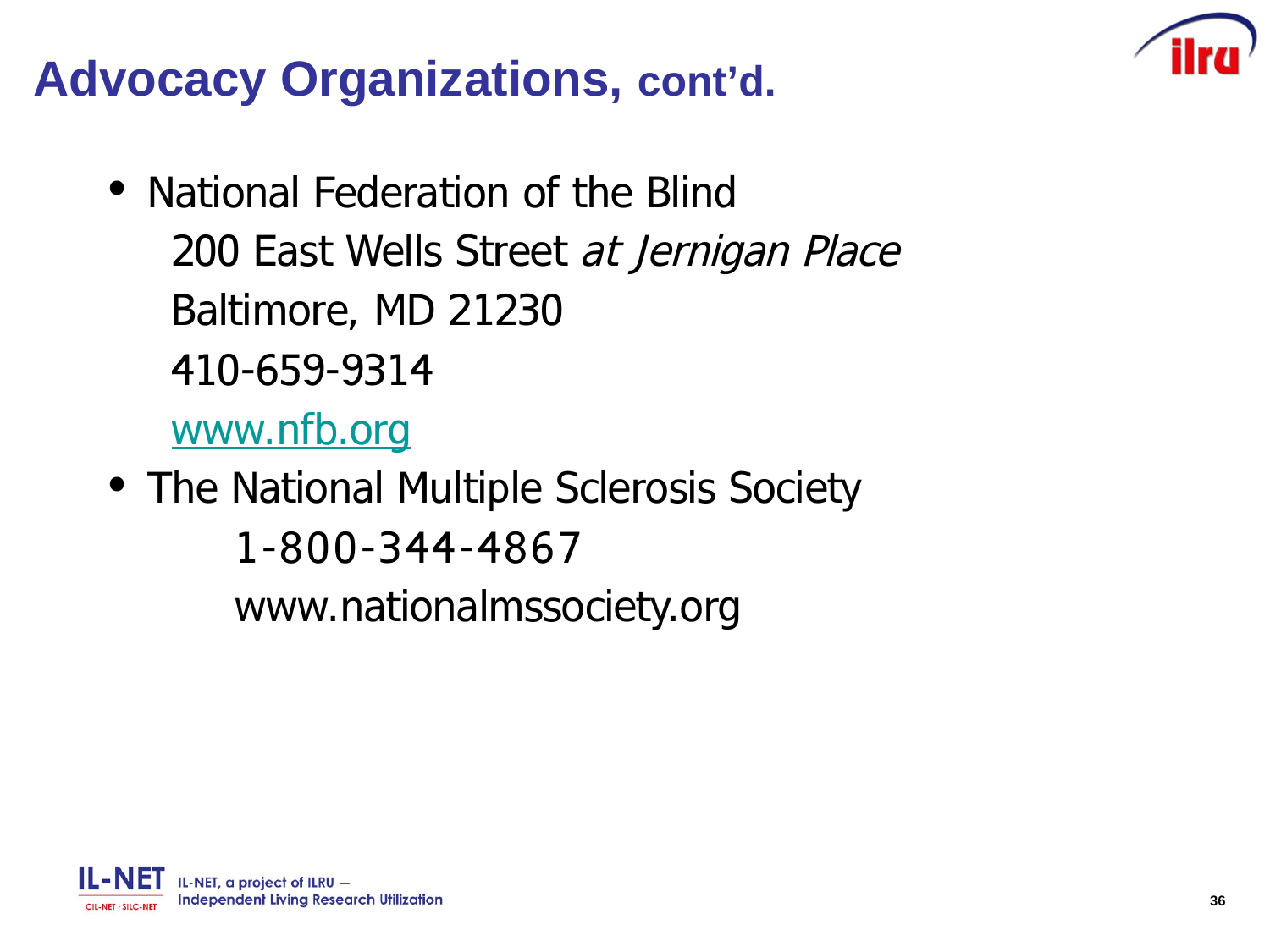

# Advocacy Organizations, cont’d.
National Federation of the Blind
200 East Wells Street at Jernigan Place
Baltimore, MD 21230
410-659-9314
www.nfb.org
The National Multiple Sclerosis Society
	1-800-344-4867
	www.nationalmssociety.org